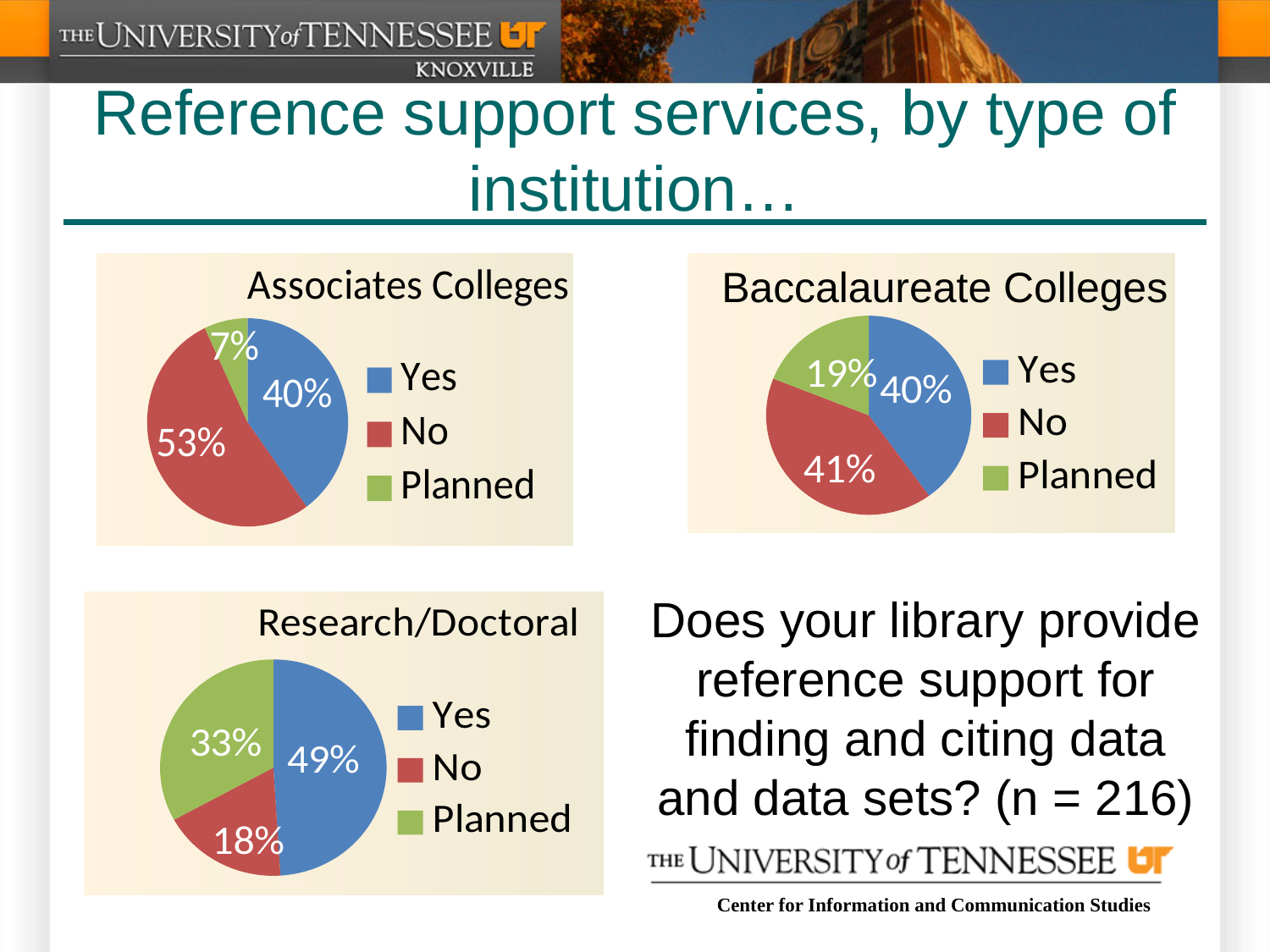

# Reference support services, by type of institution…

### Chart: Associates Colleges

| Category | Series 1 |
|---|---|
| Yes | 0.4 |
| No | 0.53 |
| Planned | 0.07000000000000002 |

### Chart

| Category | Series 1 |
|---|---|
| Yes | 0.4 |
| No | 0.4100000000000001 |
| Planned | 0.19 |
Baccalaureate Colleges
Does your library provide reference support for finding and citing data and data sets? (n = 216)

### Chart: Research/Doctoral

| Category | Series 1 |
|---|---|
| Yes | 0.4900000000000001 |
| No | 0.18000000000000005 |
| Planned | 0.3300000000000001 |